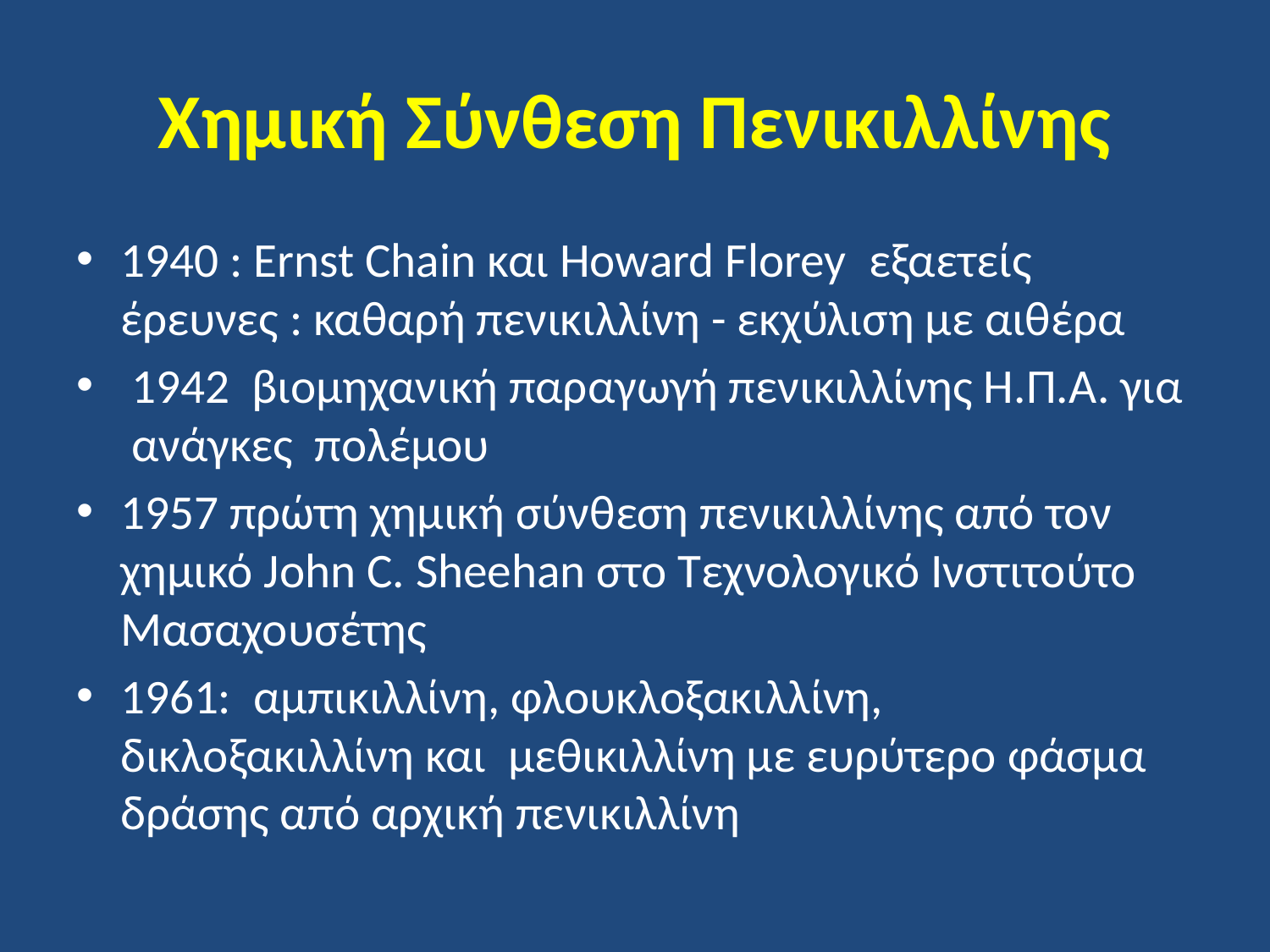

# Χημική Σύνθεση Πενικιλλίνης
1940 : Ernst Chain και Howard Florey  εξαετείς έρευνες : καθαρή πενικιλλίνη - εκχύλιση με αιθέρα
 1942  βιομηχανική παραγωγή πενικιλλίνης Η.Π.Α. για  ανάγκες  πολέμου
1957 πρώτη χημική σύνθεση πενικιλλίνης από τον χημικό John C. Sheehan στο Τεχνολογικό Ινστιτούτο  Μασαχουσέτης
1961:  αμπικιλλίνη, φλουκλοξακιλλίνη,  δικλοξακιλλίνη και  μεθικιλλίνη με ευρύτερο φάσμα δράσης από αρχική πενικιλλίνη